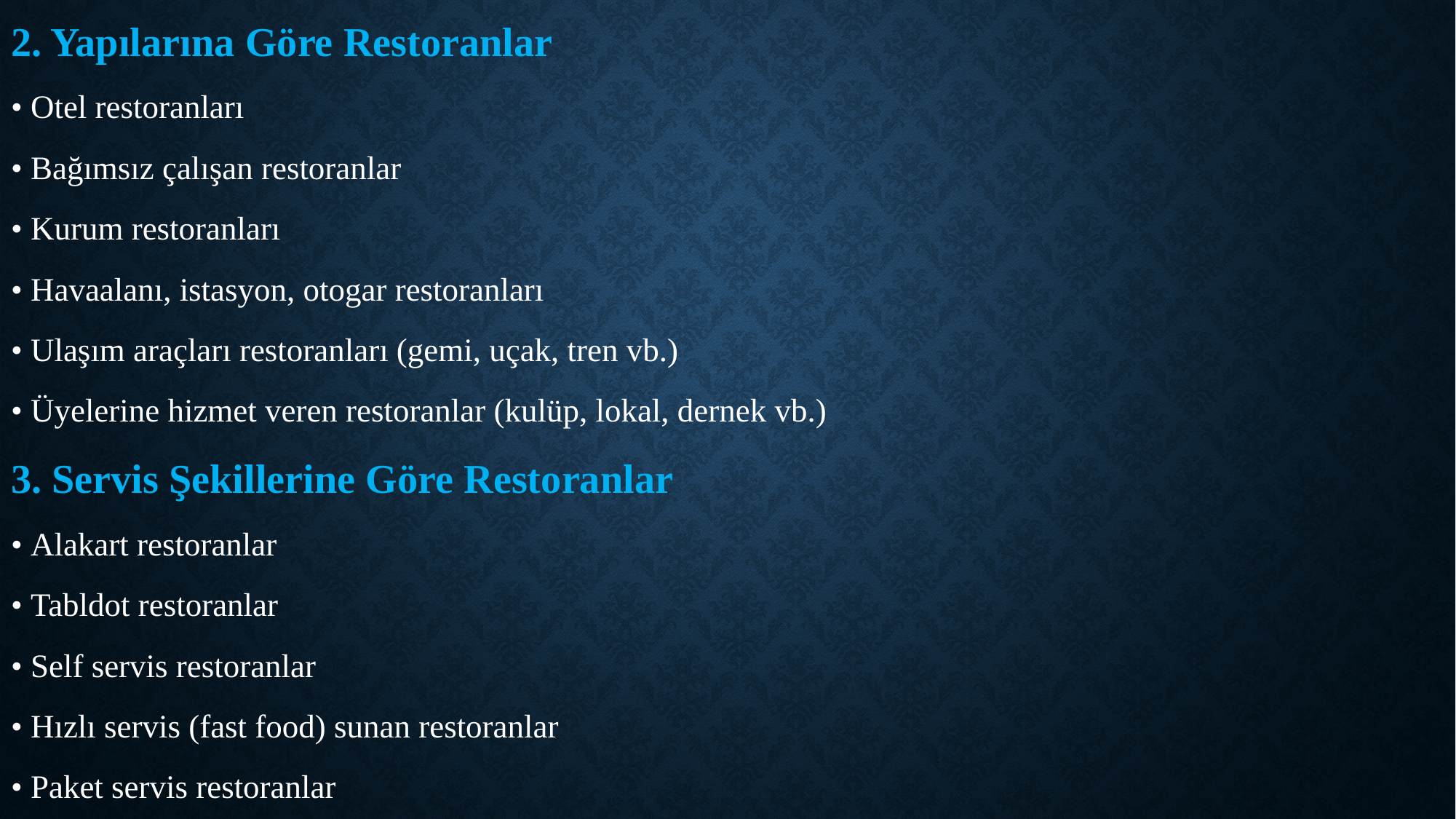

2. Yapılarına Göre Restoranlar
• Otel restoranları
• Bağımsız çalışan restoranlar
• Kurum restoranları
• Havaalanı, istasyon, otogar restoranları
• Ulaşım araçları restoranları (gemi, uçak, tren vb.)
• Üyelerine hizmet veren restoranlar (kulüp, lokal, dernek vb.)
3. Servis Şekillerine Göre Restoranlar
• Alakart restoranlar
• Tabldot restoranlar
• Self servis restoranlar
• Hızlı servis (fast food) sunan restoranlar
• Paket servis restoranlar